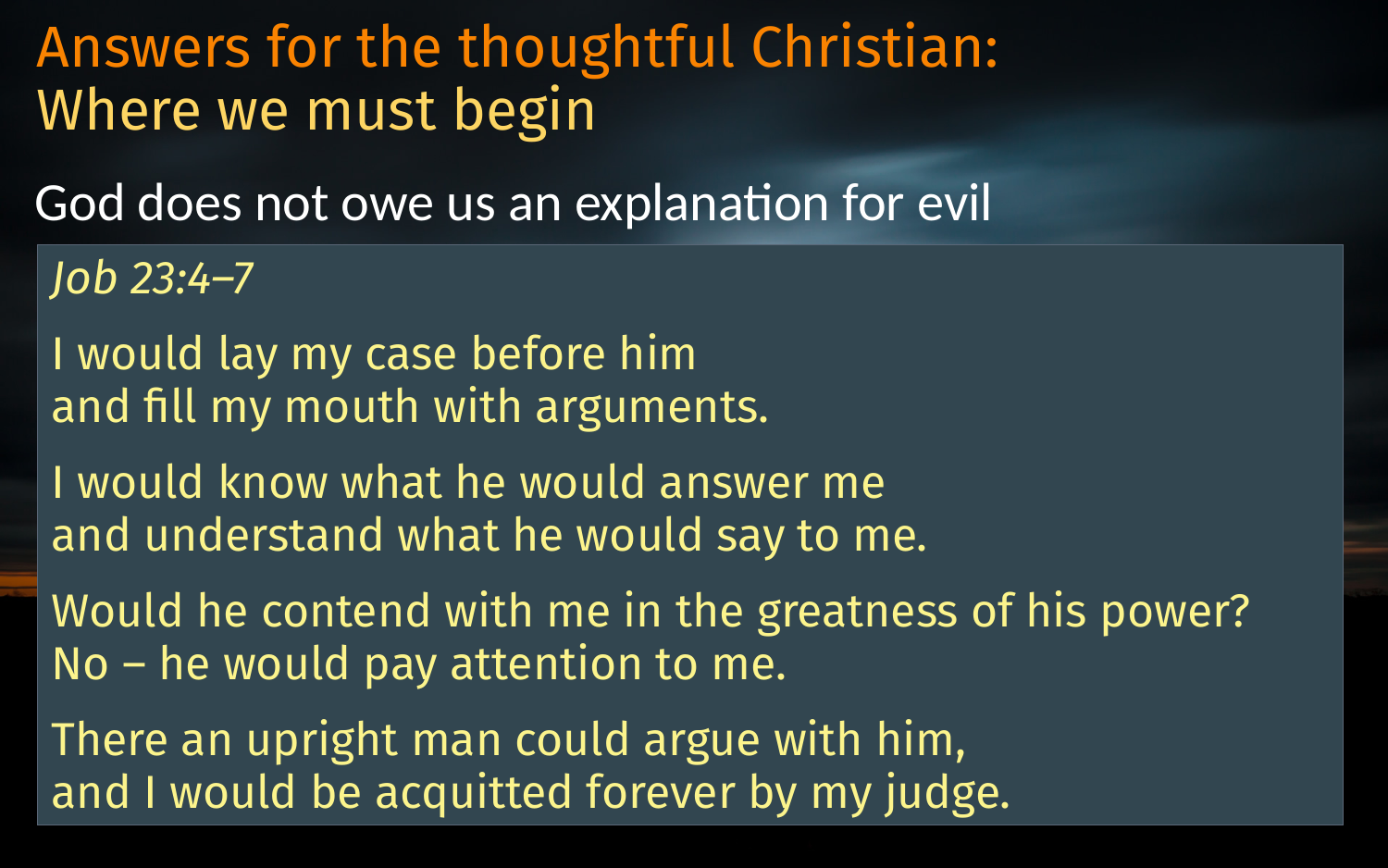

# Answers for the thoughtful Christian: Where we must begin
God does not owe us an explanation for evil
Job 23:4–7
I would lay my case before him
and fill my mouth with arguments.
I would know what he would answer me
and understand what he would say to me.
Would he contend with me in the greatness of his power?
No – he would pay attention to me.
There an upright man could argue with him,
and I would be acquitted forever by my judge.